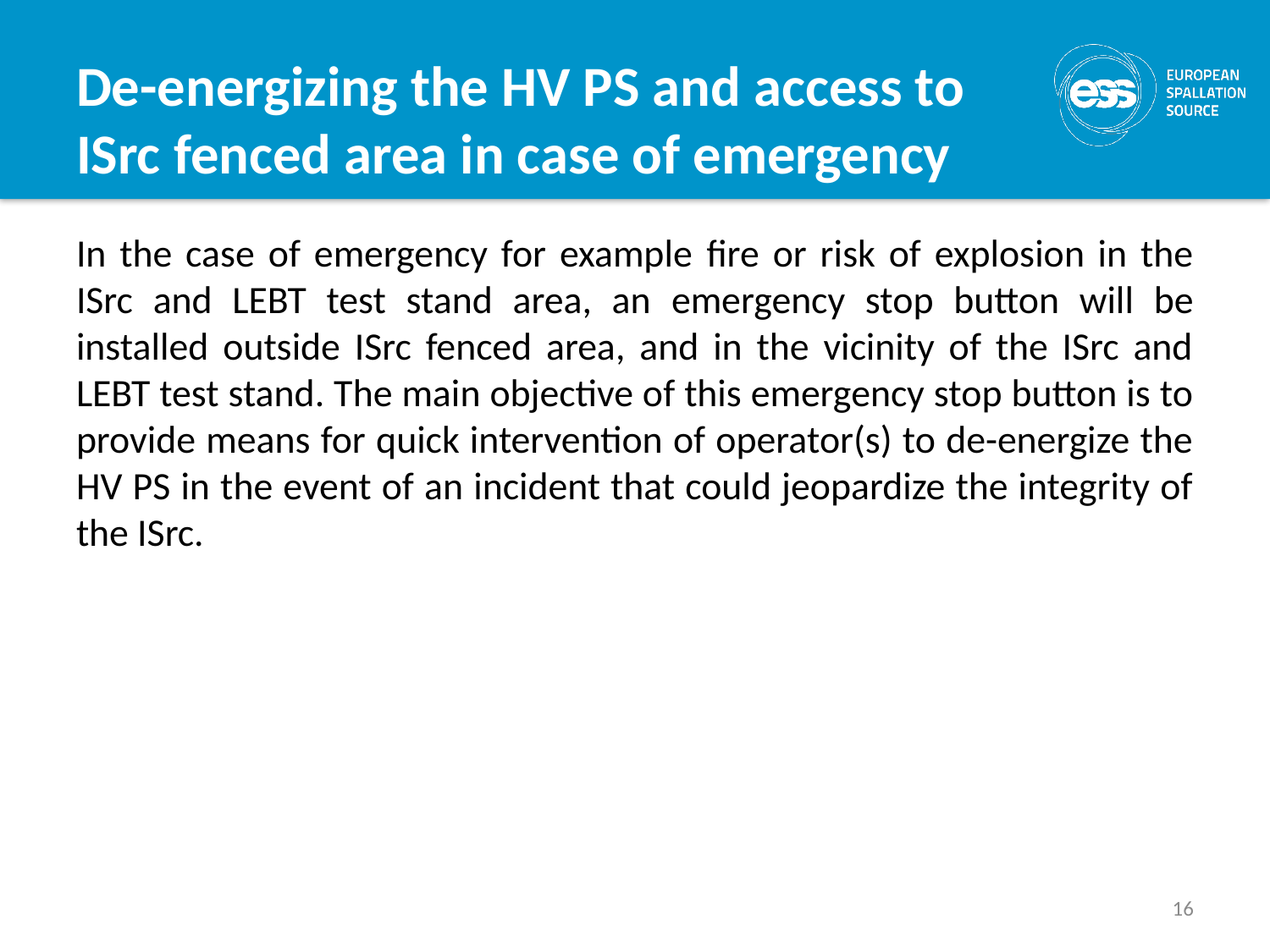

# De-energizing the HV PS and access to ISrc fenced area in case of emergency
In the case of emergency for example fire or risk of explosion in the ISrc and LEBT test stand area, an emergency stop button will be installed outside ISrc fenced area, and in the vicinity of the ISrc and LEBT test stand. The main objective of this emergency stop button is to provide means for quick intervention of operator(s) to de-energize the HV PS in the event of an incident that could jeopardize the integrity of the ISrc.
16